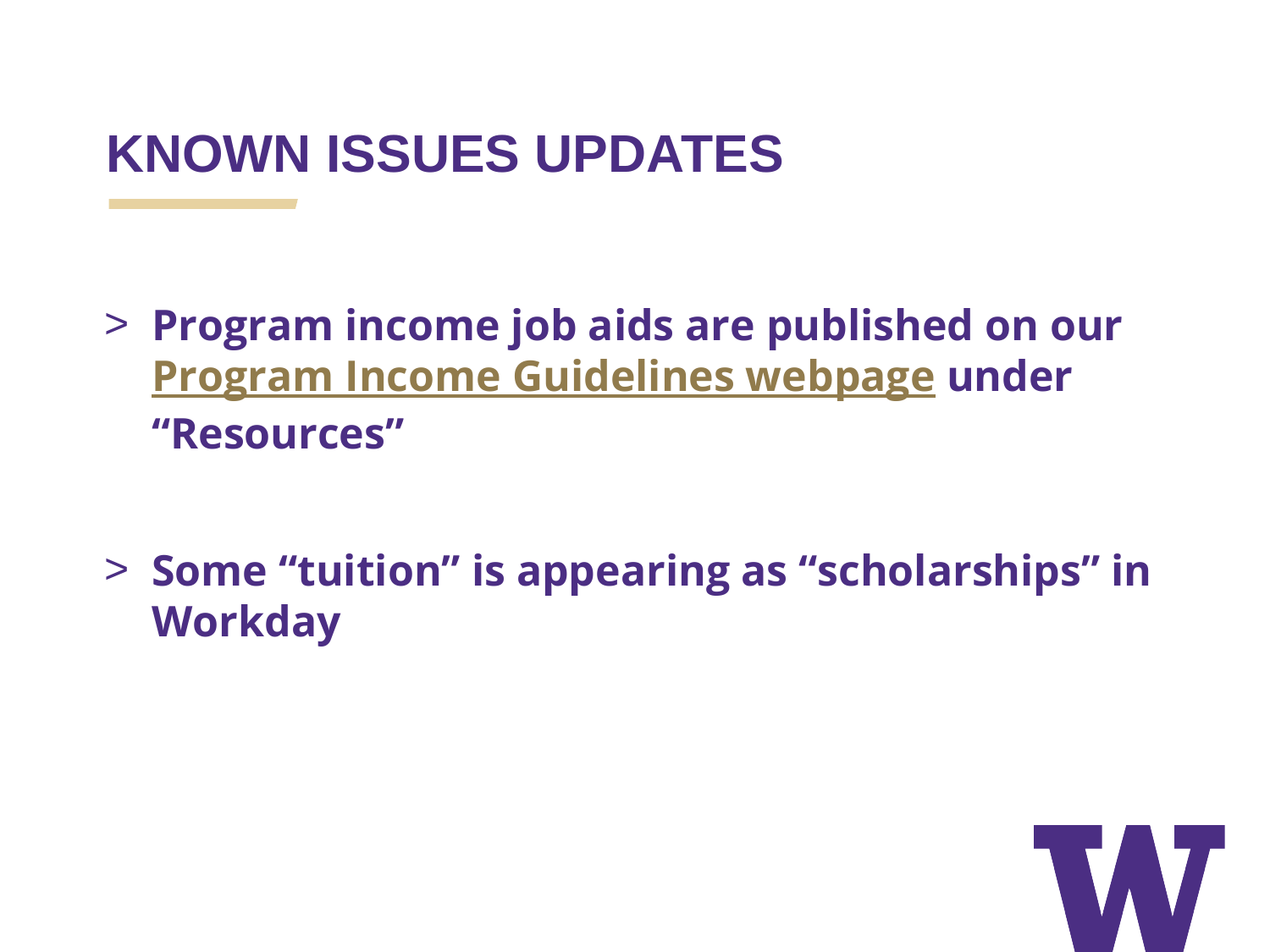

# KNOWN ISSUES UPDATES
Program income job aids are published on our Program Income Guidelines webpage under “Resources”

Some “tuition” is appearing as “scholarships” in Workday